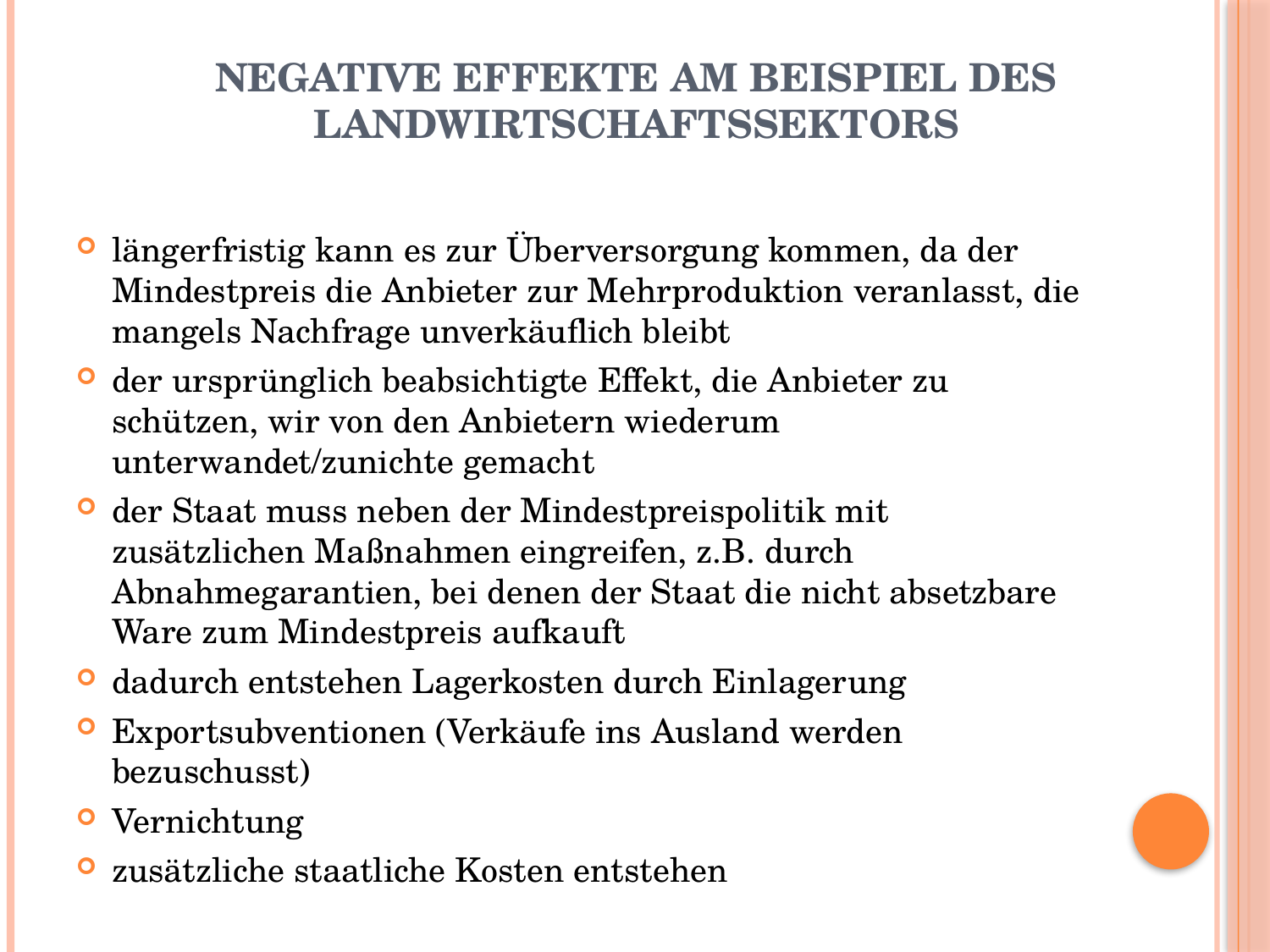

# Negative Effekte am Beispiel des Landwirtschaftssektors
längerfristig kann es zur Überversorgung kommen, da der Mindestpreis die Anbieter zur Mehrproduktion veranlasst, die mangels Nachfrage unverkäuflich bleibt
der ursprünglich beabsichtigte Effekt, die Anbieter zu schützen, wir von den Anbietern wiederum unterwandet/zunichte gemacht
der Staat muss neben der Mindestpreispolitik mit zusätzlichen Maßnahmen eingreifen, z.B. durch Abnahmegarantien, bei denen der Staat die nicht absetzbare Ware zum Mindestpreis aufkauft
dadurch entstehen Lagerkosten durch Einlagerung
Exportsubventionen (Verkäufe ins Ausland werden bezuschusst)
Vernichtung
zusätzliche staatliche Kosten entstehen